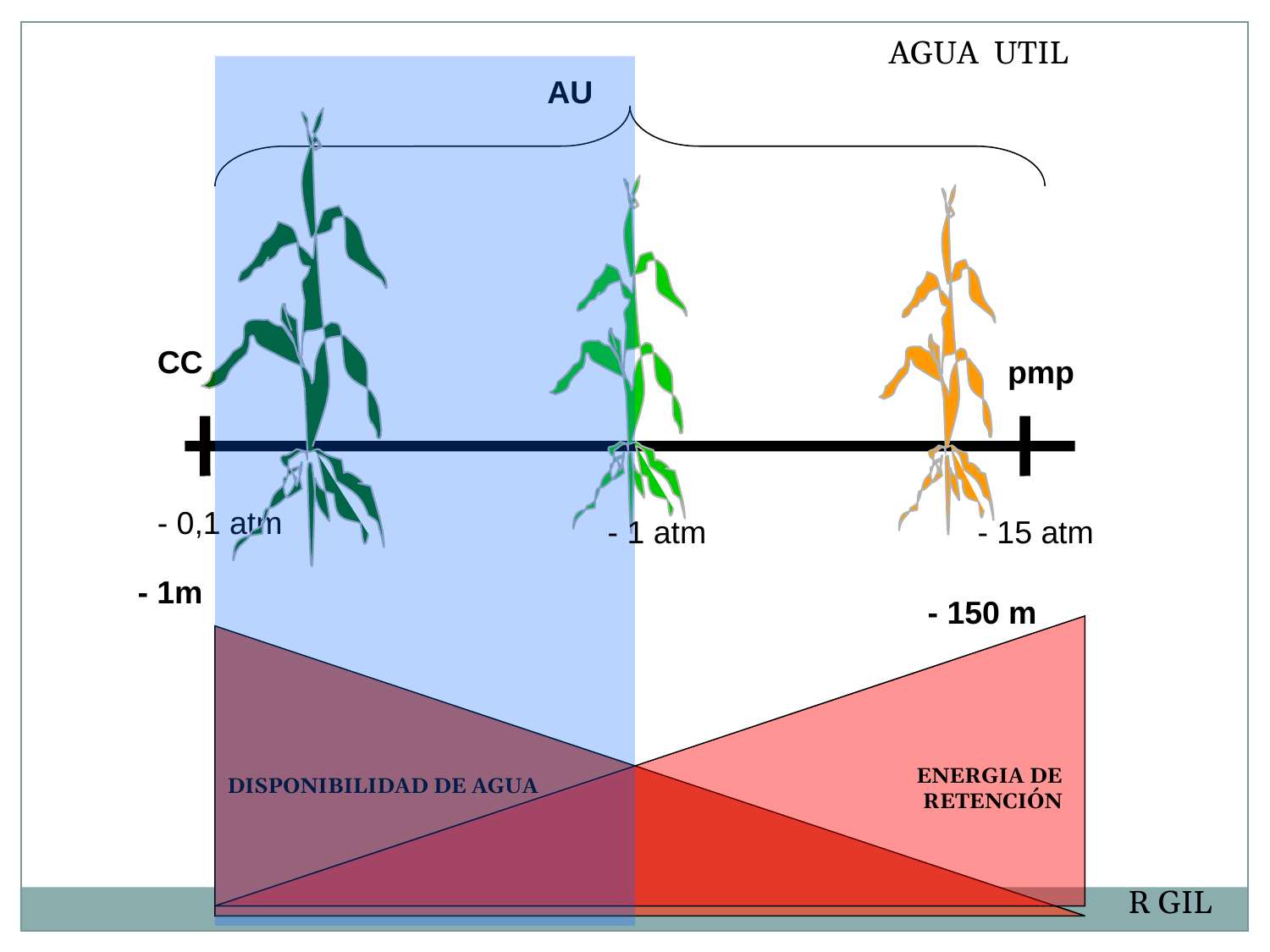

AGUA  UTIL

- 1 atm
AU

- 1m
- 150 m
CC
pmp

- 0,1 atm
- 15 atm

ENERGIA DE RETENCIÓN

DISPONIBILIDAD DE AGUA
R GIL